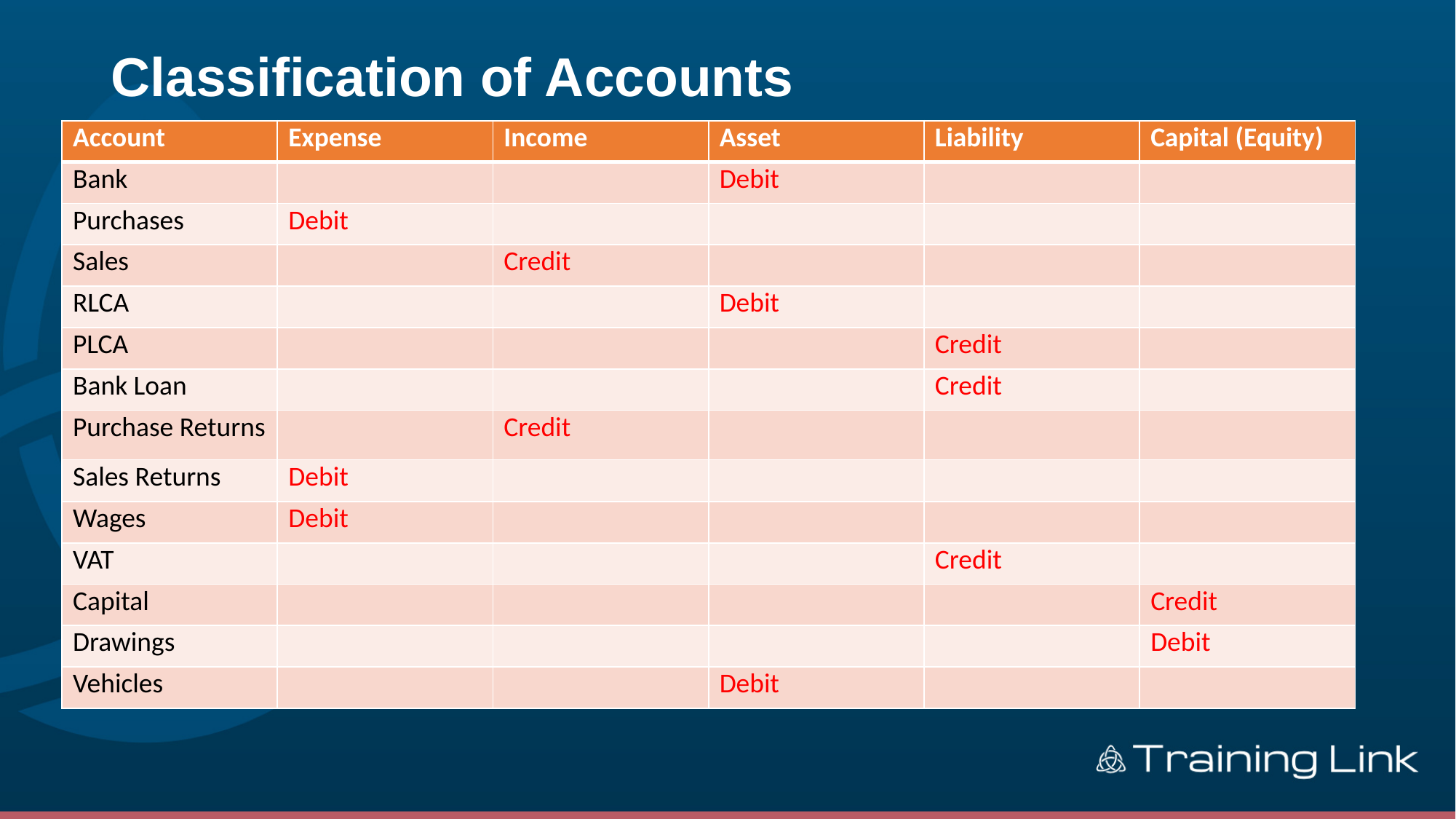

# Classification of Accounts
| Account | Expense | Income | Asset | Liability | Capital (Equity) |
| --- | --- | --- | --- | --- | --- |
| Bank |  |  | Debit |  |  |
| Purchases | Debit |  |  |  |  |
| Sales |  | Credit |  |  |  |
| RLCA |  |  | Debit |  |  |
| PLCA |  |  |  | Credit |  |
| Bank Loan |  |  |  | Credit |  |
| Purchase Returns |  | Credit |  |  |  |
| Sales Returns | Debit |  |  |  |  |
| Wages | Debit |  |  |  |  |
| VAT |  |  |  | Credit |  |
| Capital |  |  |  |  | Credit |
| Drawings |  |  |  |  | Debit |
| Vehicles |  |  | Debit |  |  |